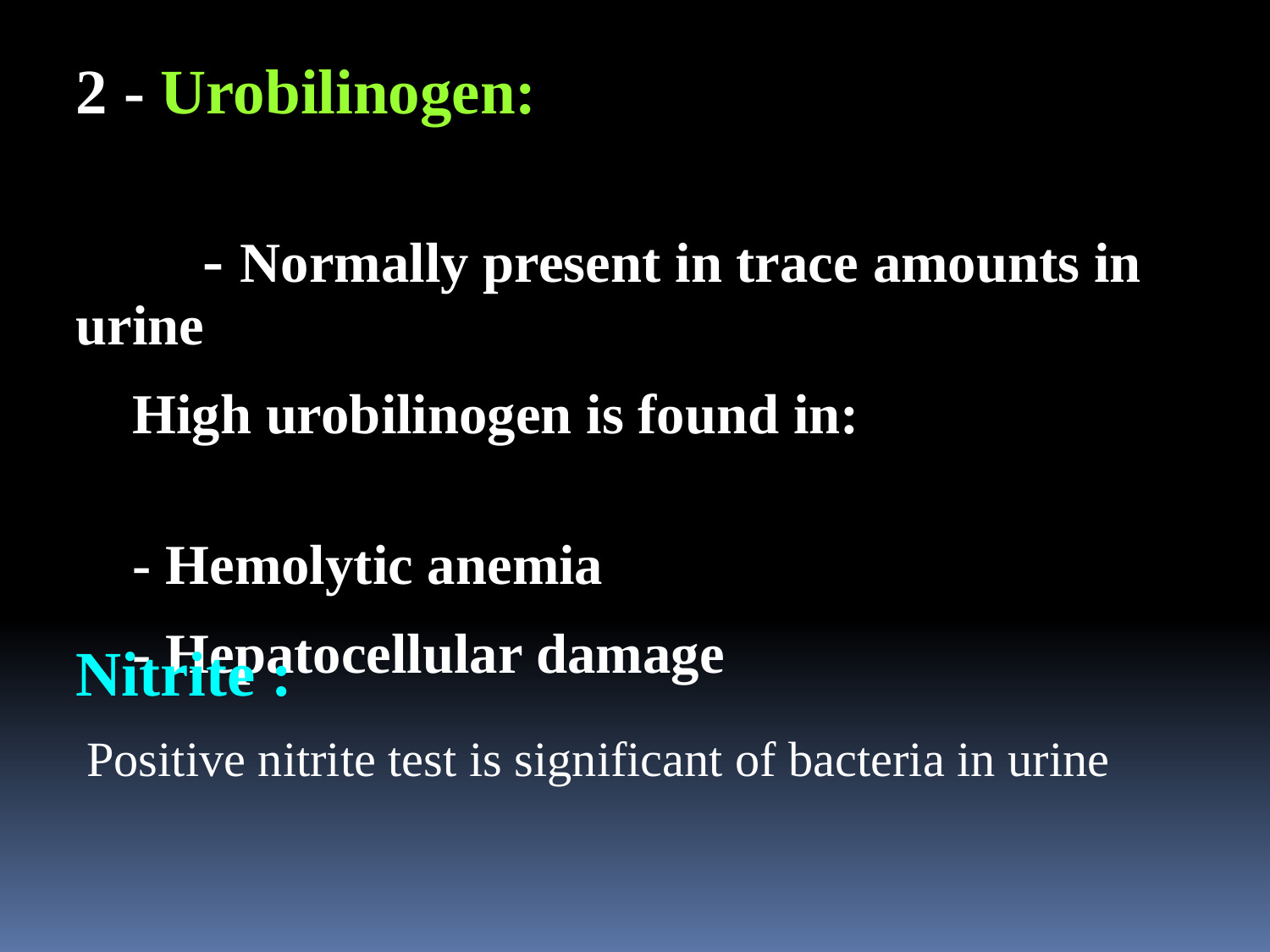

2 - Urobilinogen:
 	- Normally present in trace amounts in urine
    High urobilinogen is found in:
    - Hemolytic anemia
    - Hepatocellular damage

Nitrite :
 Positive nitrite test is significant of bacteria in urine